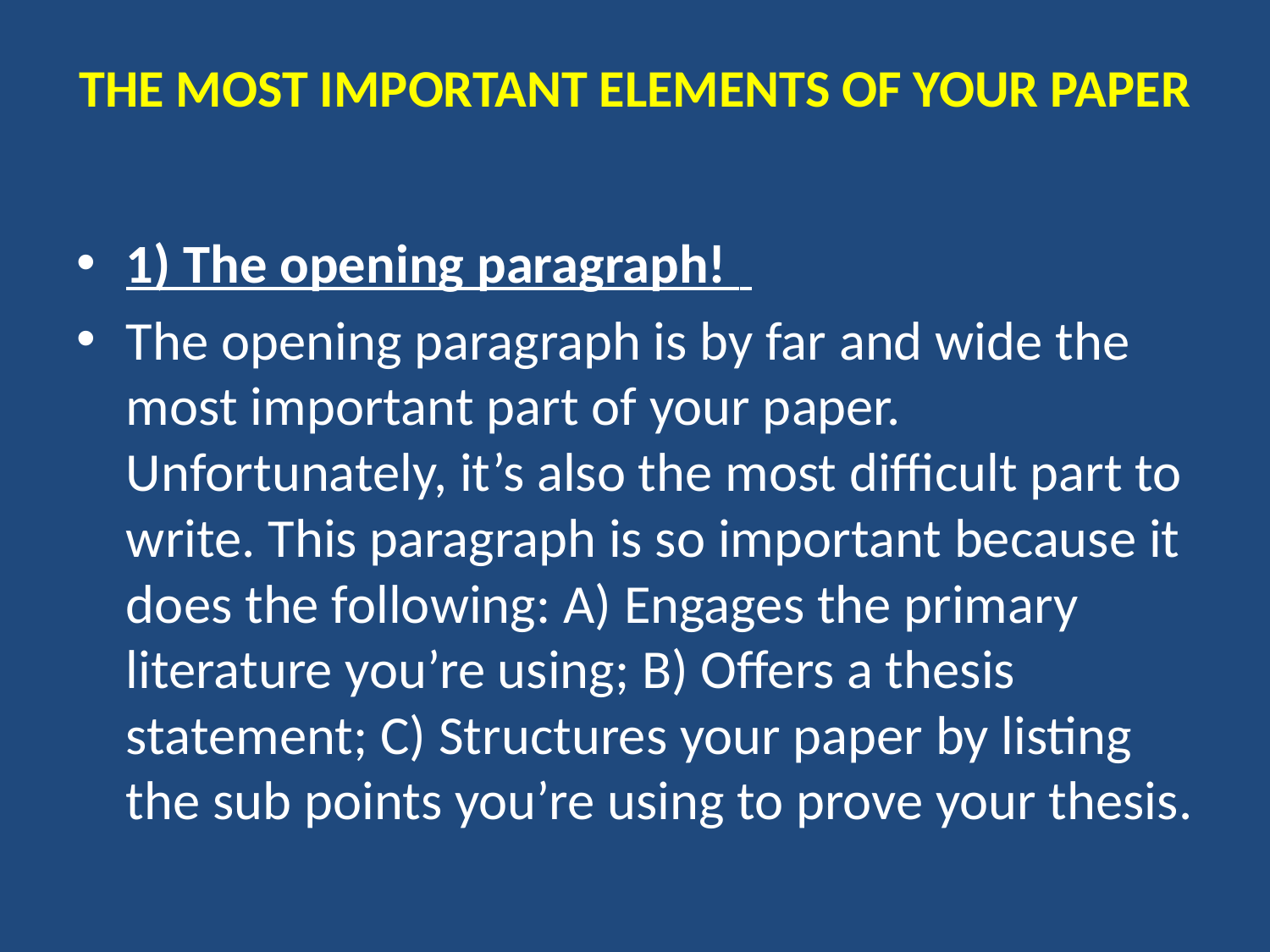

# THE MOST IMPORTANT ELEMENTS OF YOUR PAPER
1) The opening paragraph!
The opening paragraph is by far and wide the most important part of your paper. Unfortunately, it’s also the most difficult part to write. This paragraph is so important because it does the following: A) Engages the primary literature you’re using; B) Offers a thesis statement; C) Structures your paper by listing the sub points you’re using to prove your thesis.